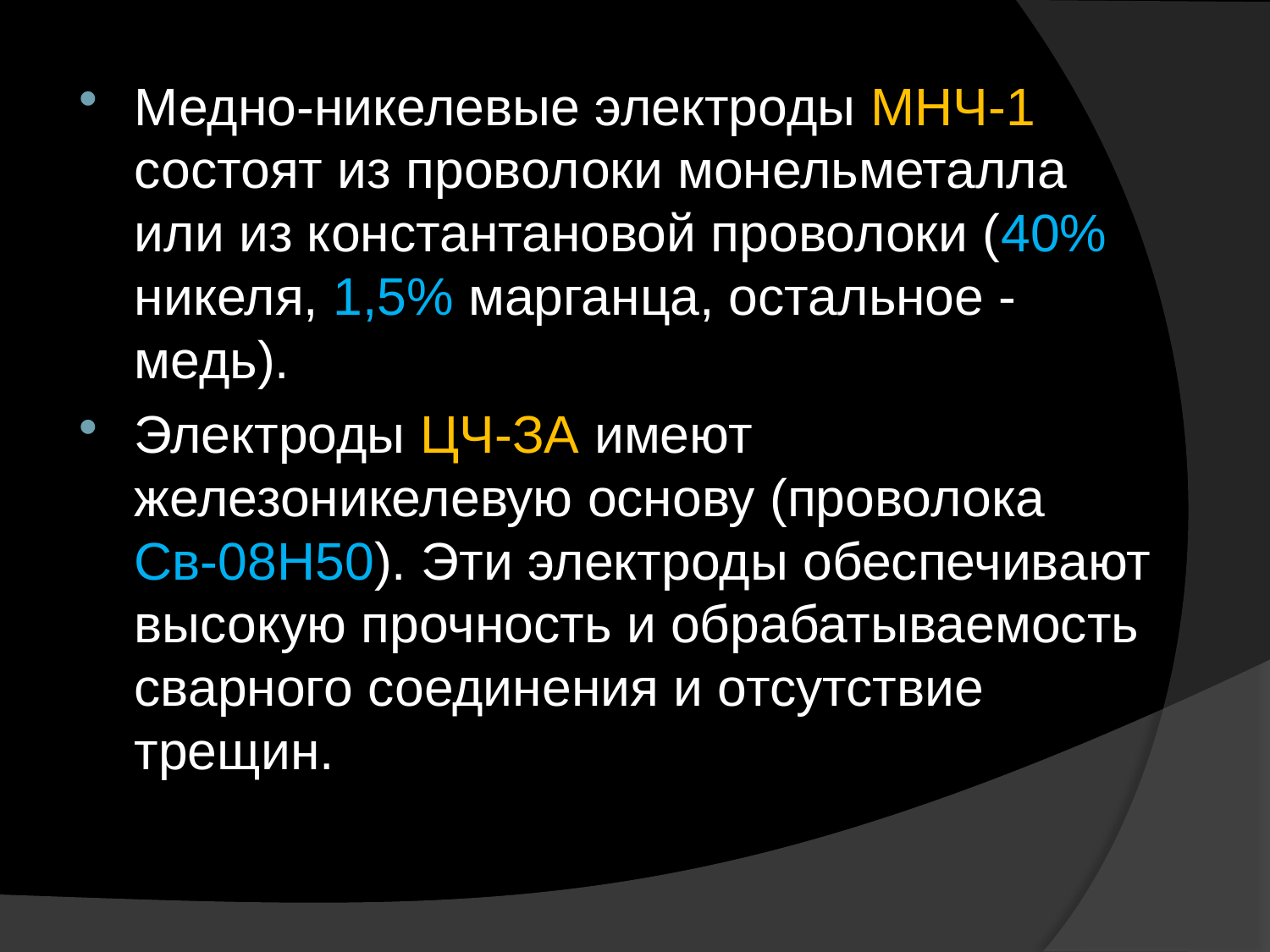

Медно-никелевые электроды МНЧ-1 состоят из проволоки монельметалла или из константановой проволоки (40% никеля, 1,5% марганца, остальное - медь).
Электроды ЦЧ-ЗА имеют железоникелевую основу (проволока   Св-08Н50). Эти электроды обеспечивают высокую прочность и обрабатываемость сварного соединения и отсутствие трещин.